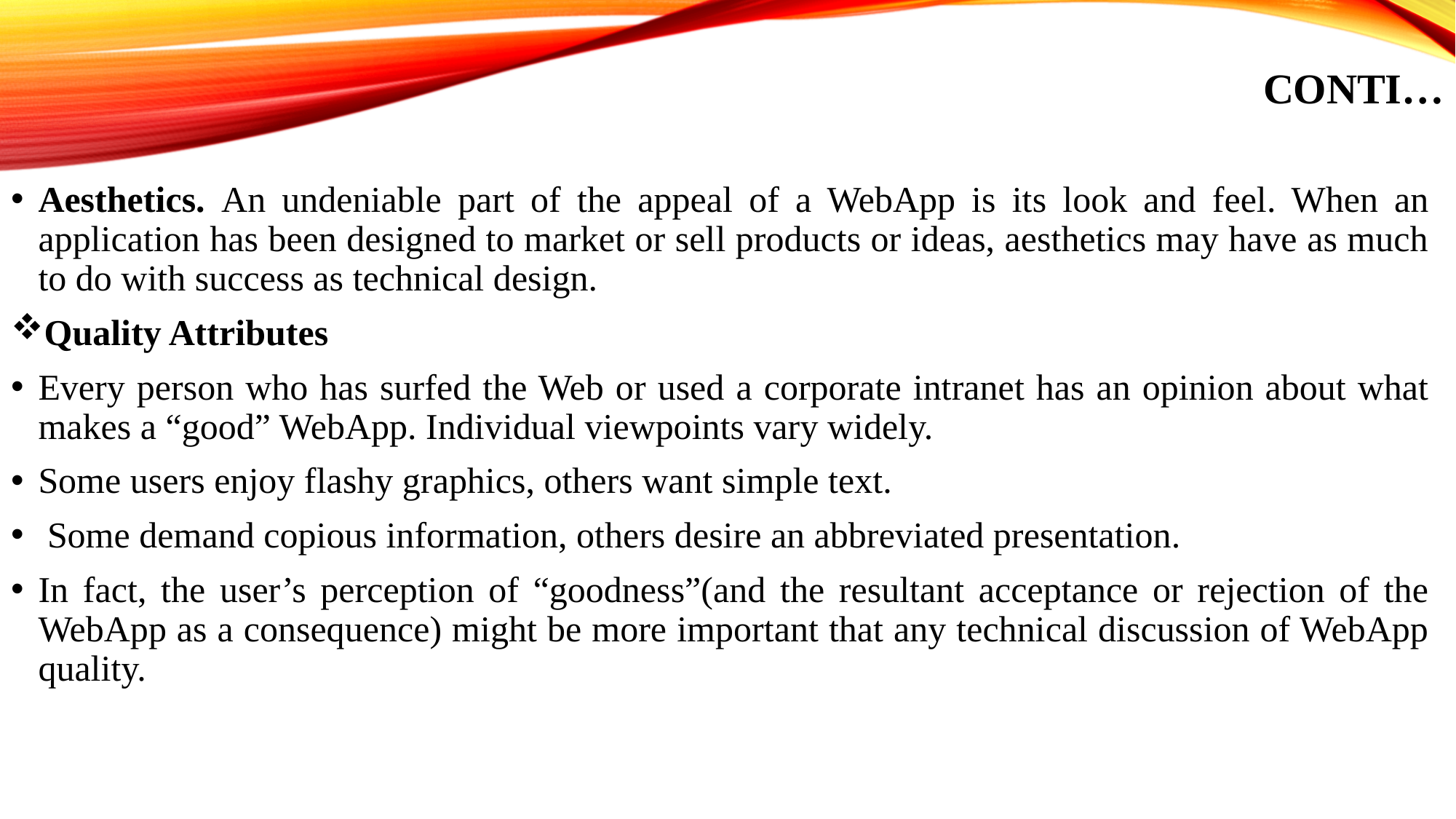

# Conti…
Aesthetics. An undeniable part of the appeal of a WebApp is its look and feel. When an application has been designed to market or sell products or ideas, aesthetics may have as much to do with success as technical design.
Quality Attributes
Every person who has surfed the Web or used a corporate intranet has an opinion about what makes a “good” WebApp. Individual viewpoints vary widely.
Some users enjoy flashy graphics, others want simple text.
 Some demand copious information, others desire an abbreviated presentation.
In fact, the user’s perception of “goodness”(and the resultant acceptance or rejection of the WebApp as a consequence) might be more important that any technical discussion of WebApp quality.